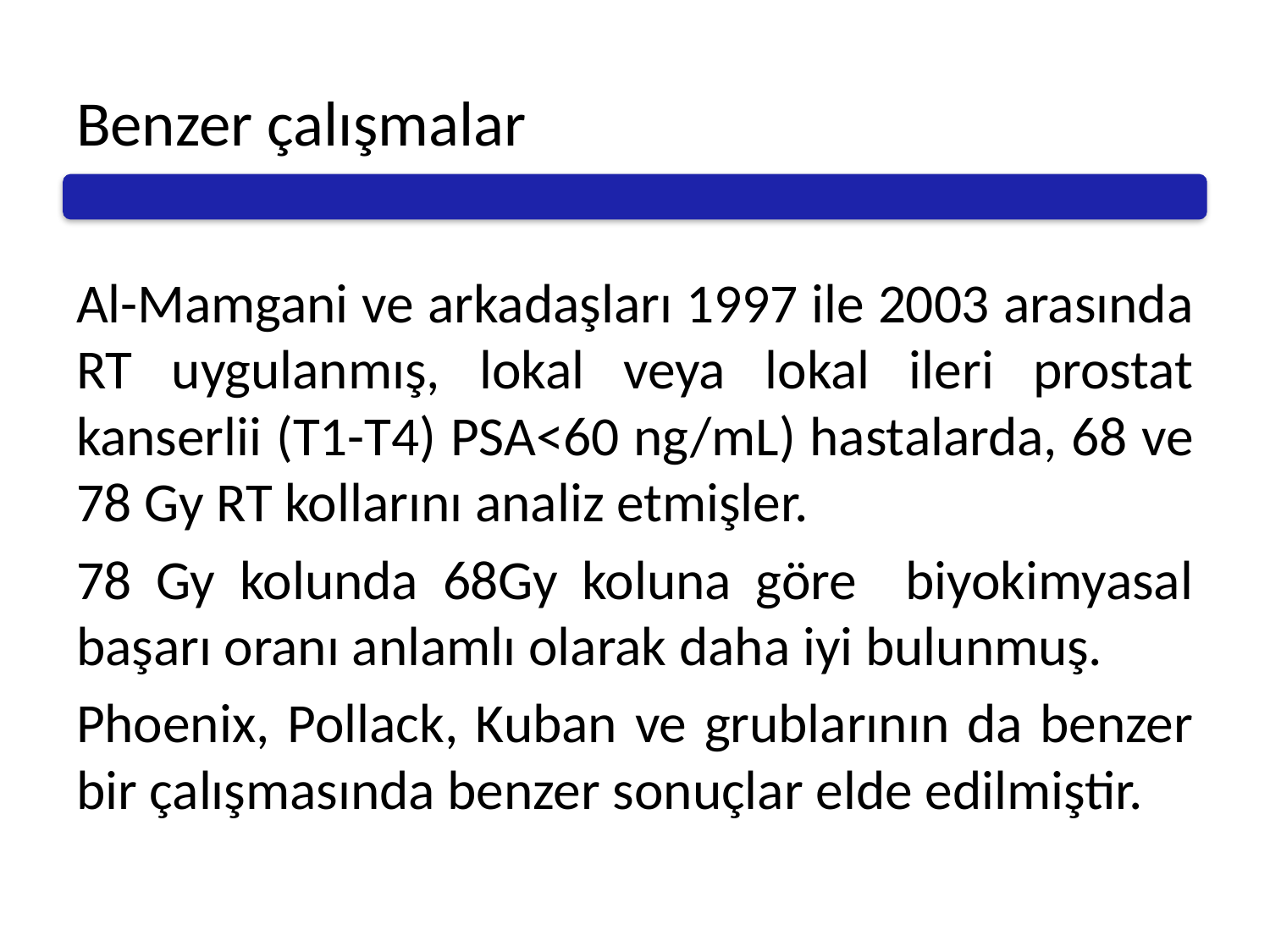

# Benzer çalışmalar

Al-Mamgani ve arkadaşları 1997 ile 2003 arasında RT uygulanmış, lokal veya lokal ileri prostat kanserlii (T1-T4) PSA<60 ng/mL) hastalarda, 68 ve 78 Gy RT kollarını analiz etmişler.
78 Gy kolunda 68Gy koluna göre  biyokimyasal başarı oranı anlamlı olarak daha iyi bulunmuş.
Phoenix, Pollack, Kuban ve grublarının da benzer bir çalışmasında benzer sonuçlar elde edilmiştir.